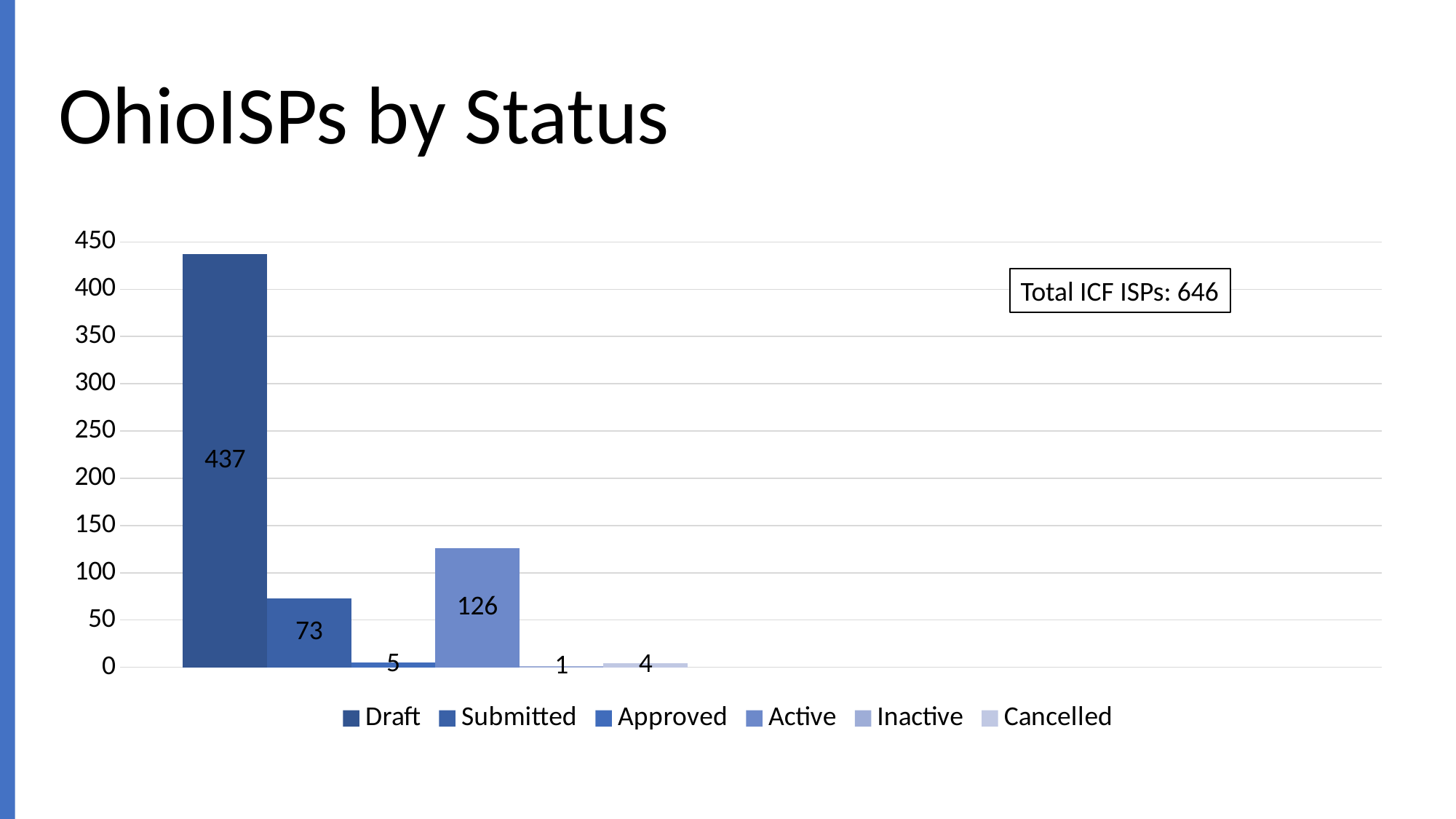

# OhioISPs by Status

[unsupported chart]

Total ICF ISPs: 646